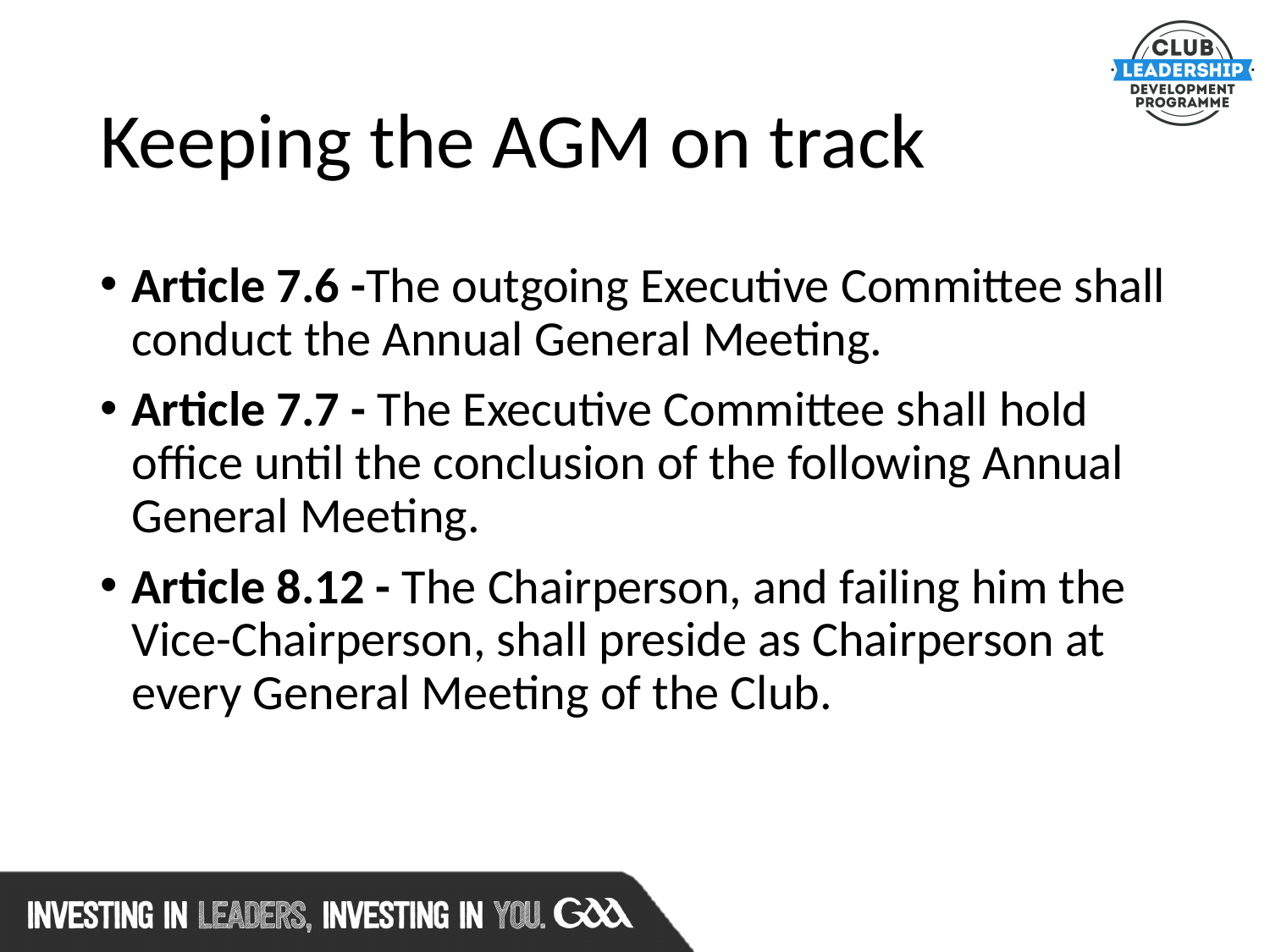

# Keeping the AGM on track
Article 7.6 -The outgoing Executive Committee shall conduct the Annual General Meeting.
Article 7.7 - The Executive Committee shall hold office until the conclusion of the following Annual General Meeting.
Article 8.12 - The Chairperson, and failing him the Vice-Chairperson, shall preside as Chairperson at every General Meeting of the Club.